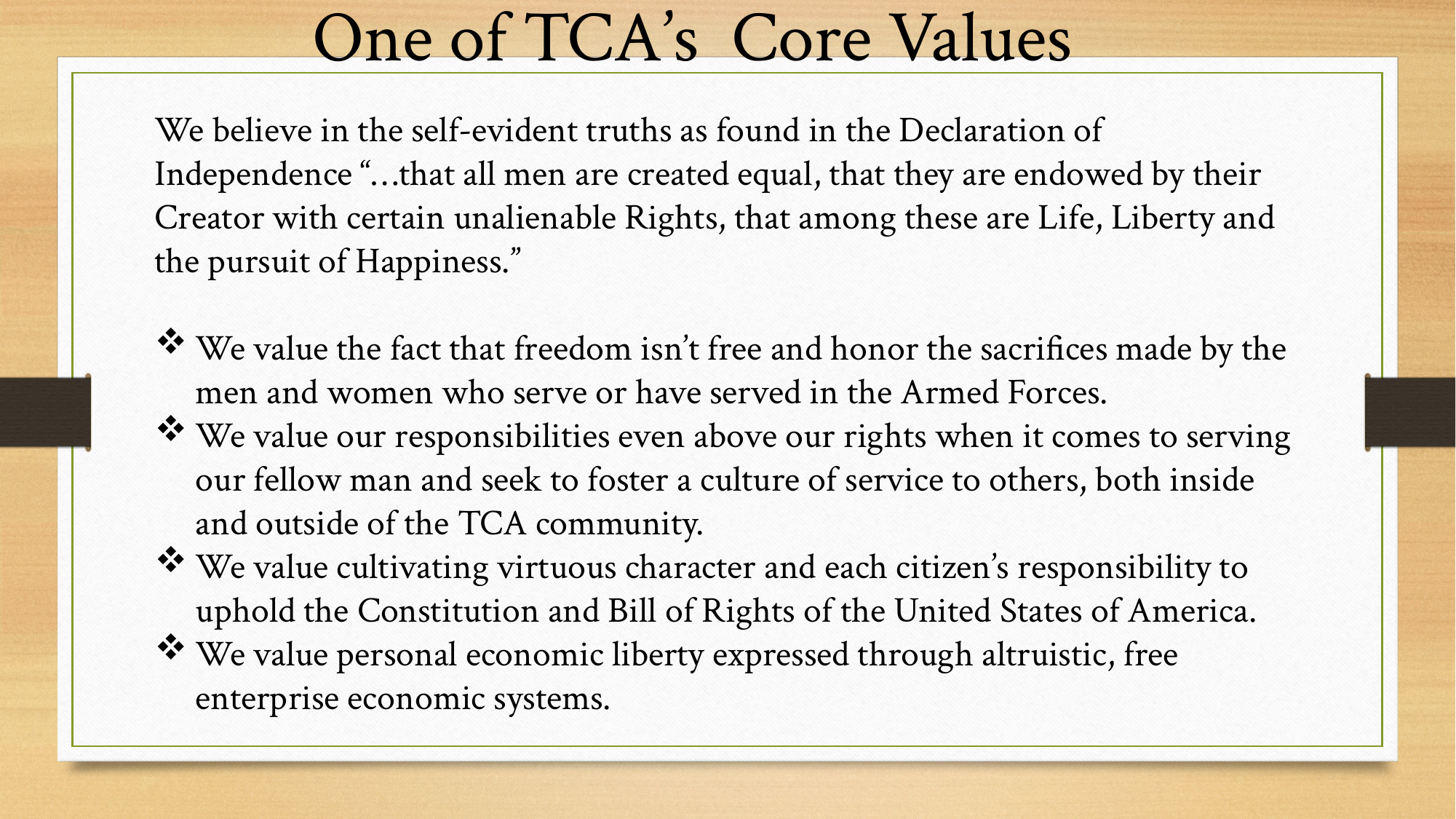

One of TCA’s  Core Values
We believe in the self-evident truths as found in the Declaration of Independence “…that all men are created equal, that they are endowed by their Creator with certain unalienable Rights, that among these are Life, Liberty and the pursuit of Happiness.”

We value the fact that freedom isn’t free and honor the sacrifices made by the men and women who serve or have served in the Armed Forces.
We value our responsibilities even above our rights when it comes to serving our fellow man and seek to foster a culture of service to others, both inside and outside of the TCA community.
We value cultivating virtuous character and each citizen’s responsibility to uphold the Constitution and Bill of Rights of the United States of America.
We value personal economic liberty expressed through altruistic, free enterprise economic systems.